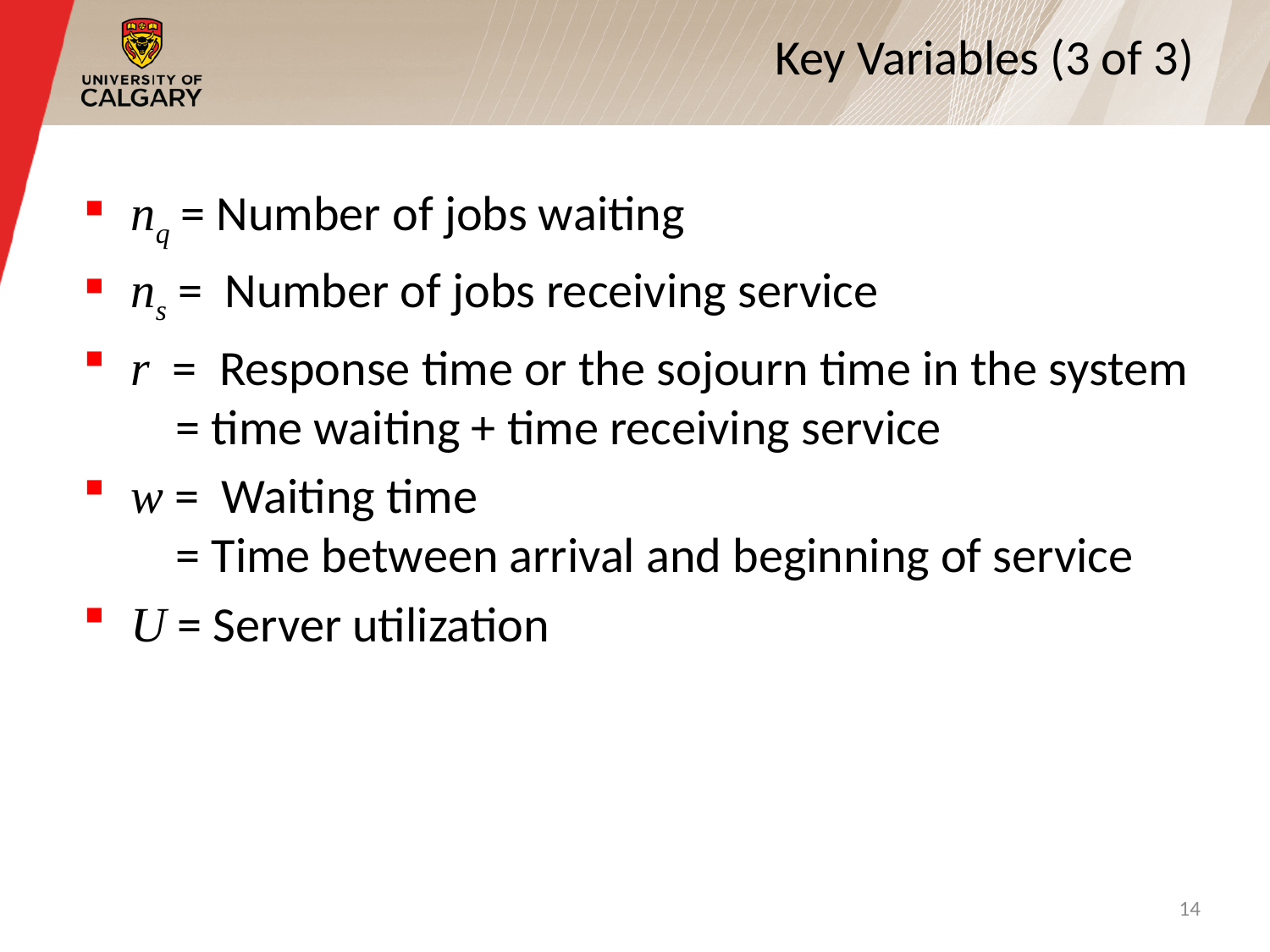

# Key Variables (3 of 3)
nq = Number of jobs waiting
ns =  Number of jobs receiving service
r  =  Response time or the sojourn time in the system
    = time waiting + time receiving service
w =  Waiting time
    = Time between arrival and beginning of service
U = Server utilization
14